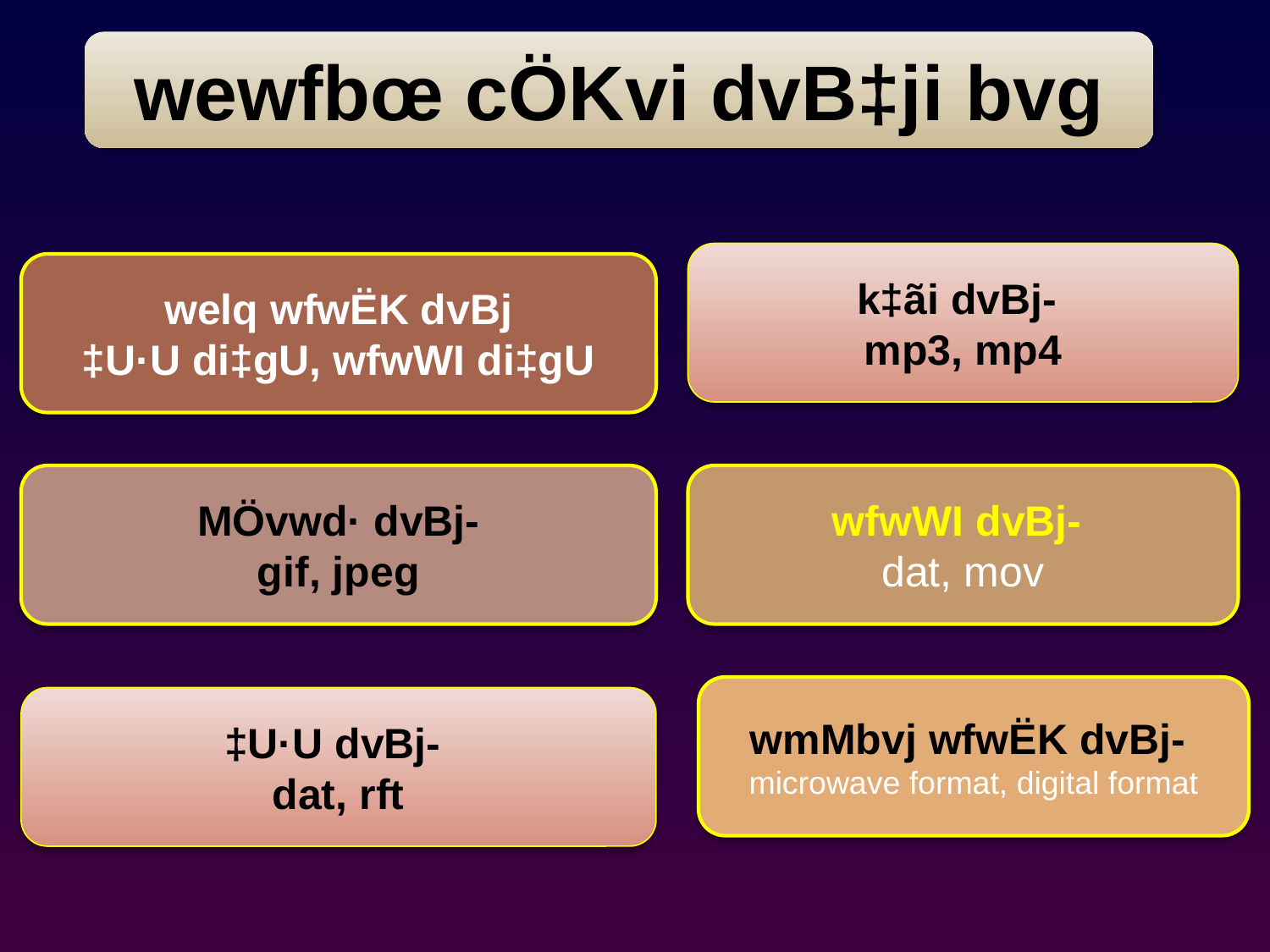

wewfbœ cÖKvi dvB‡ji bvg
k‡ãi dvBj-
mp3, mp4
welq wfwËK dvBj
‡U·U di‡gU, wfwWI di‡gU
MÖvwd· dvBj-
gif, jpeg
wfwWI dvBj-
dat, mov
wmMbvj wfwËK dvBj-
microwave format, digital format
‡U·U dvBj-
dat, rft